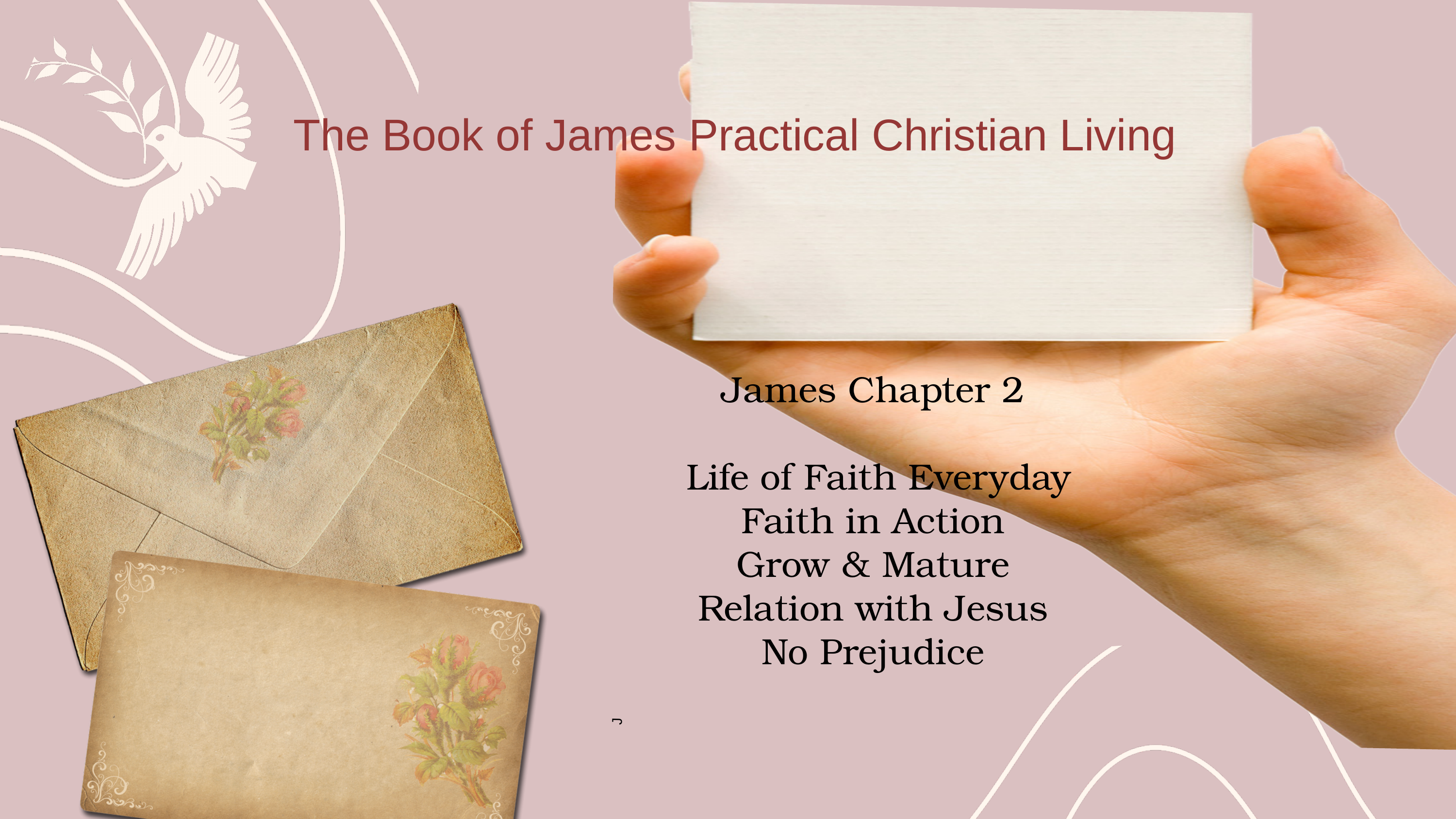

J

The Book of James Practical Christian Living

James Chapter 2

 Life of Faith Everyday
Faith in Action
Grow & Mature
Relation with Jesus
No Prejudice